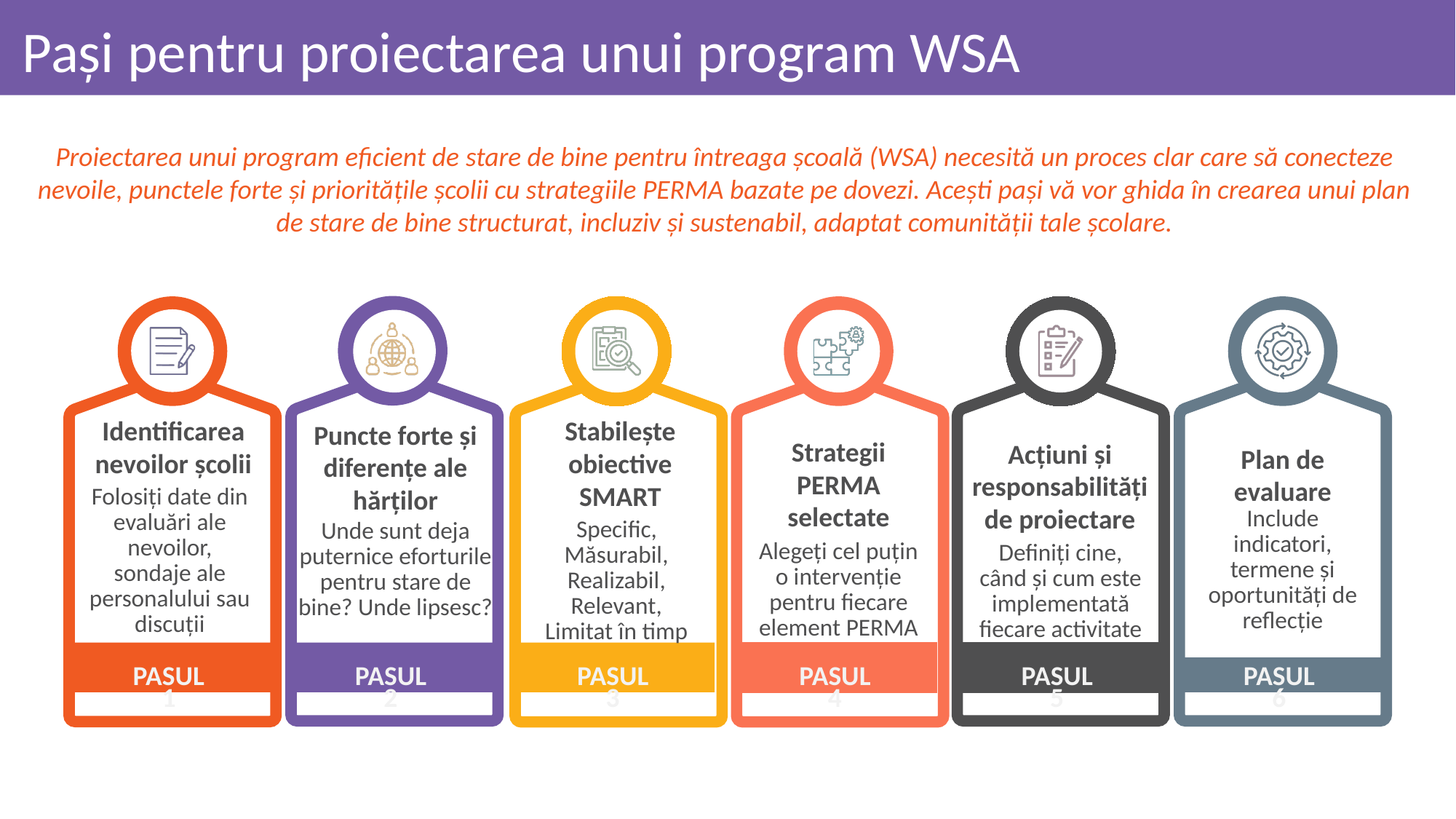

Pași pentru proiectarea unui program WSA
Proiectarea unui program eficient de stare de bine pentru întreaga școală (WSA) necesită un proces clar care să conecteze nevoile, punctele forte și prioritățile școlii cu strategiile PERMA bazate pe dovezi. Acești pași vă vor ghida în crearea unui plan de stare de bine structurat, incluziv și sustenabil, adaptat comunității tale școlare.

Identificarea nevoilor școlii
Stabilește obiective SMART
Puncte forte și diferențe ale hărților
Strategii PERMA selectate
Acțiuni și responsabilități de proiectare
Plan de evaluare
Folosiți date din evaluări ale nevoilor, sondaje ale personalului sau discuții
Include indicatori, termene și oportunități de reflecție
Specific, Măsurabil, Realizabil, Relevant, Limitat în timp
Unde sunt deja puternice eforturile pentru stare de bine? Unde lipsesc?
Alegeți cel puțin o intervenție pentru fiecare element PERMA
Definiți cine, când și cum este implementată fiecare activitate

PASUL 1
PASUL 2
PASUL 3
PASUL 4
PASUL 5
PASUL 6